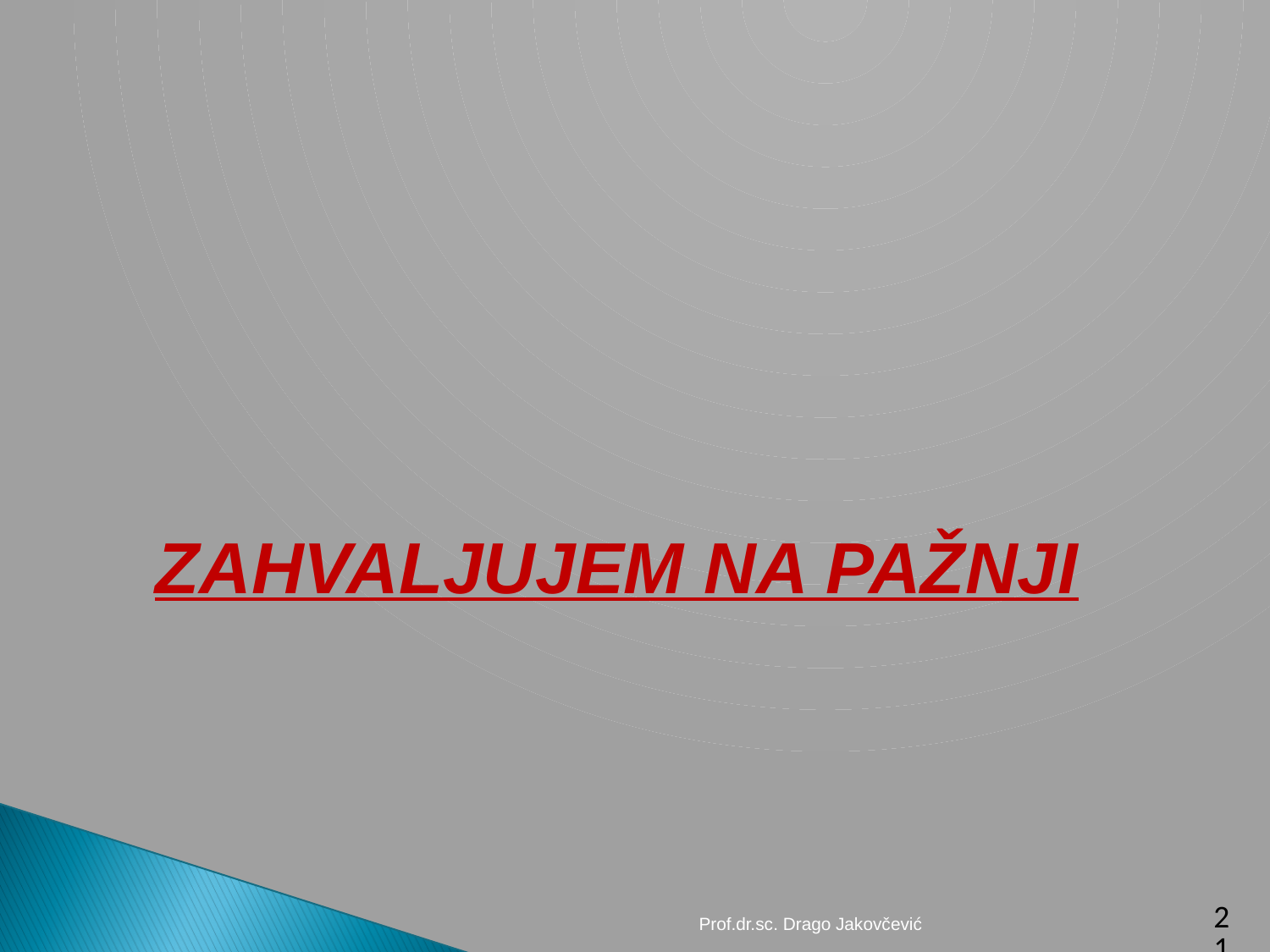

# ZAHVALJUJEM NA PAŽNJI
Prof.dr.sc. Drago Jakovčević
21